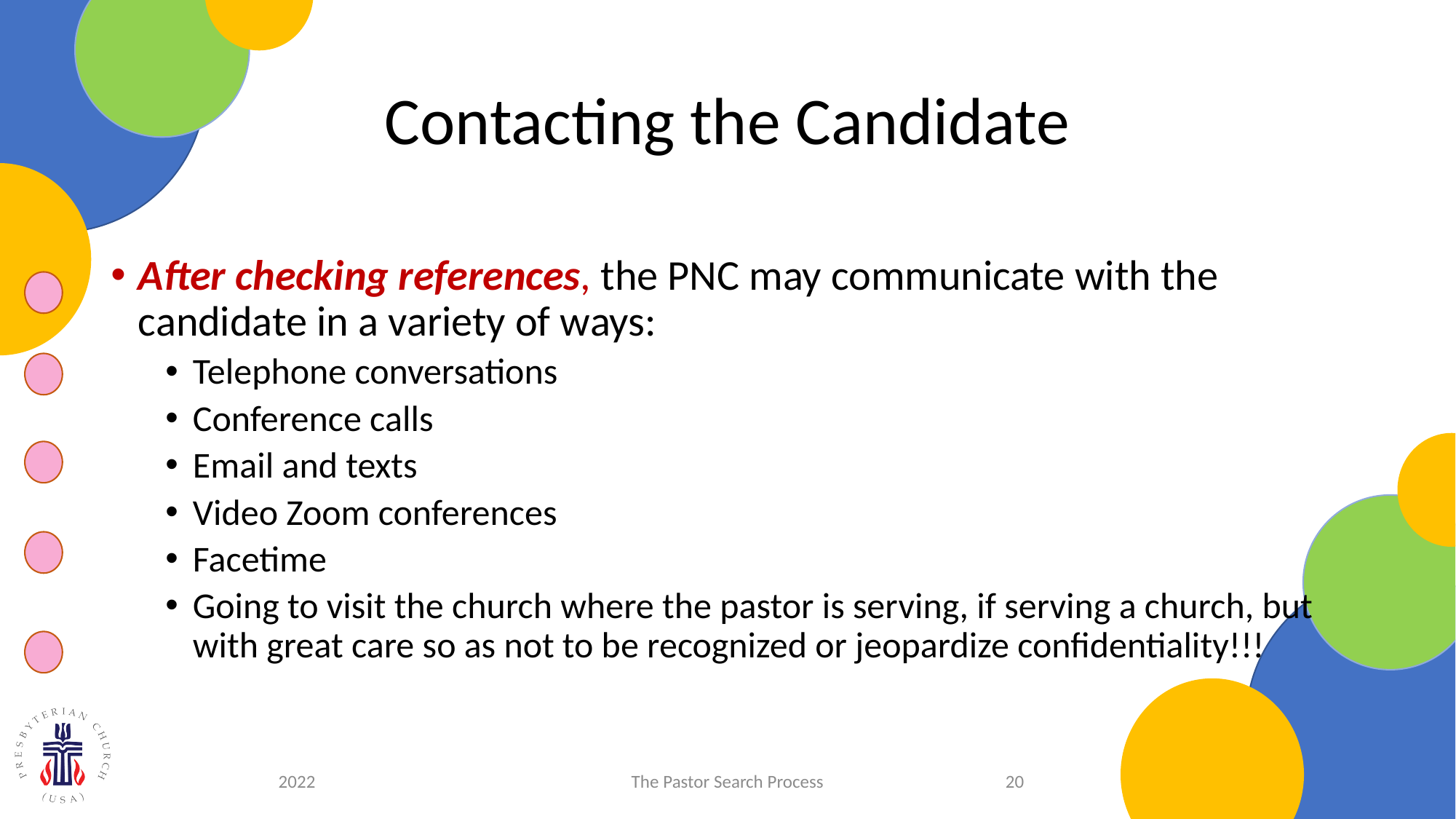

# Contacting the Candidate
After checking references, the PNC may communicate with the candidate in a variety of ways:
Telephone conversations
Conference calls
Email and texts
Video Zoom conferences
Facetime
Going to visit the church where the pastor is serving, if serving a church, but with great care so as not to be recognized or jeopardize confidentiality!!!
2022
The Pastor Search Process
20